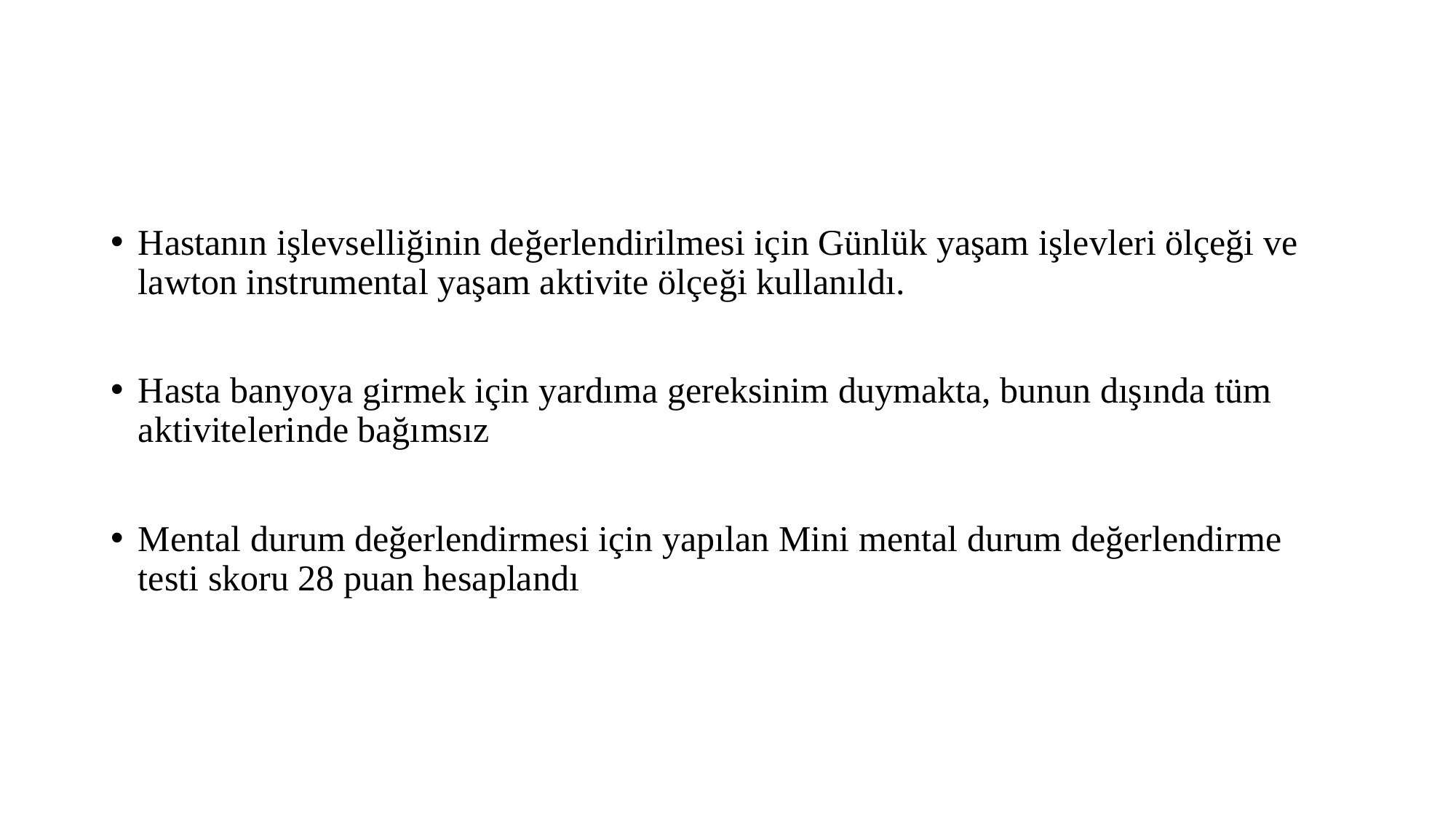

#
Hastanın işlevselliğinin değerlendirilmesi için Günlük yaşam işlevleri ölçeği ve lawton instrumental yaşam aktivite ölçeği kullanıldı.

Hasta banyoya girmek için yardıma gereksinim duymakta, bunun dışında tüm aktivitelerinde bağımsız

Mental durum değerlendirmesi için yapılan Mini mental durum değerlendirme testi skoru 28 puan hesaplandı